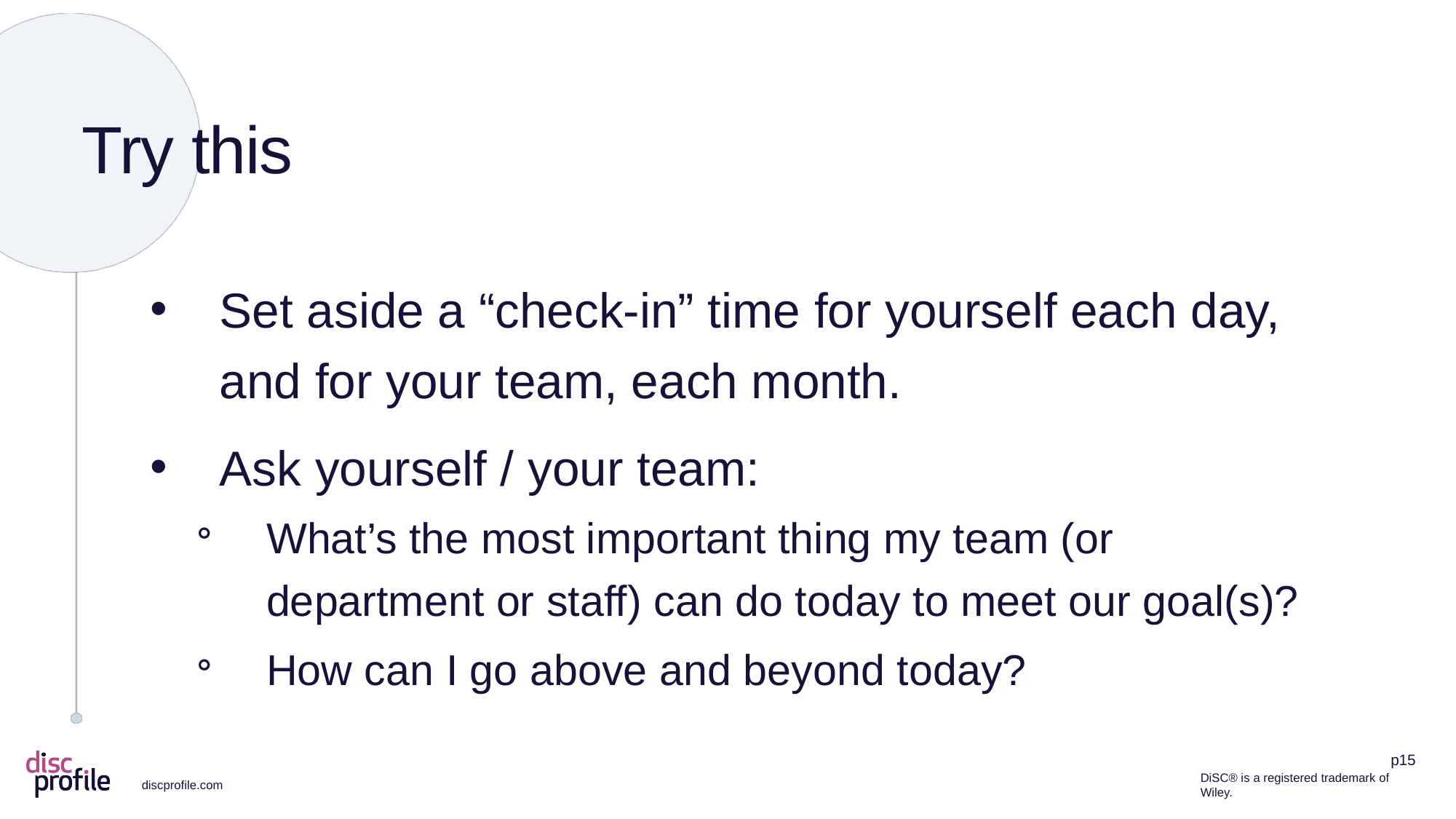

# Try this
Set aside a “check-in” time for yourself each day, and for your team, each month.
Ask yourself / your team:
What’s the most important thing my team (or department or staff) can do today to meet our goal(s)?
How can I go above and beyond today?